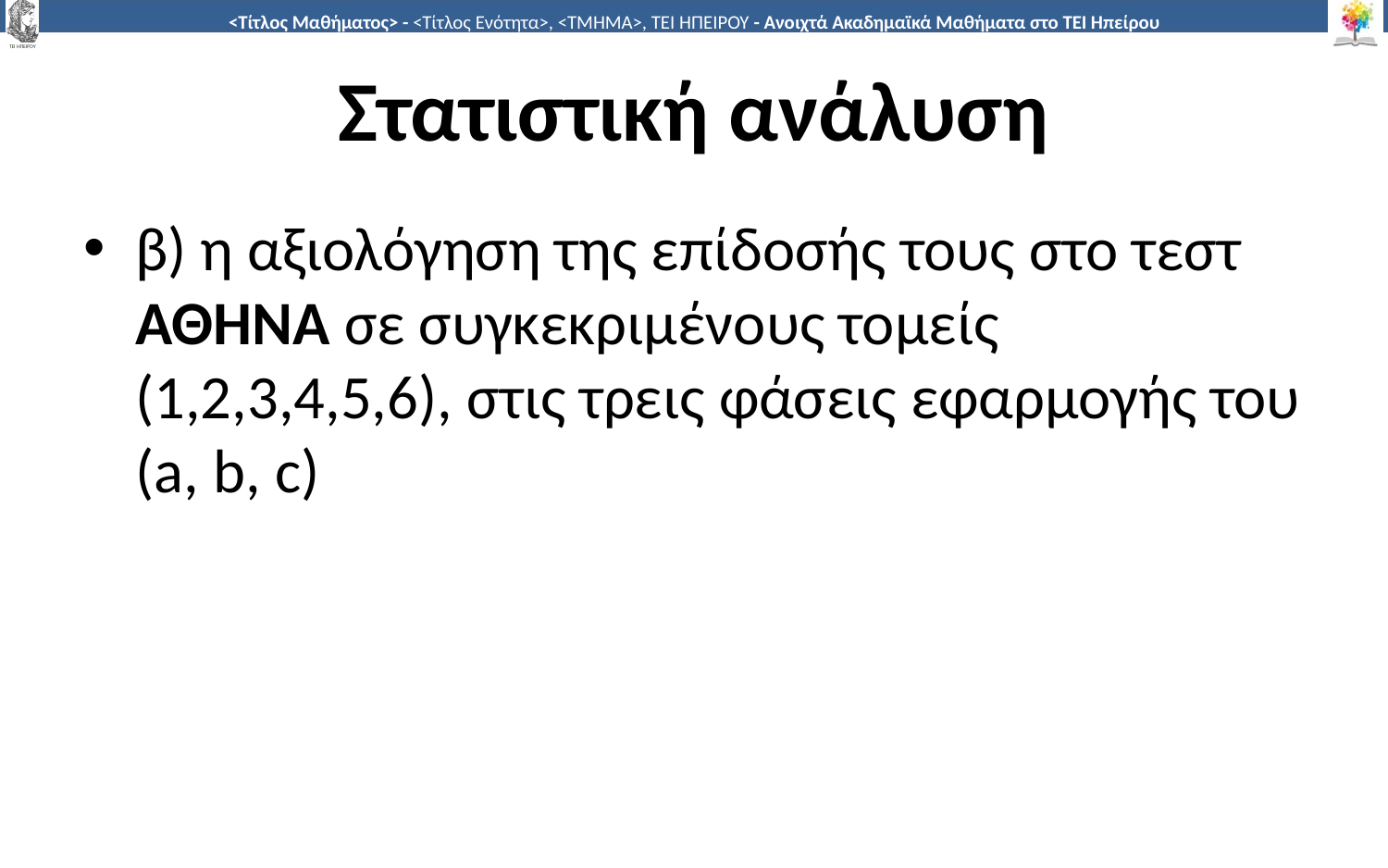

# Στατιστική ανάλυση
β) η αξιολόγηση της επίδοσής τους στο τεστ ΑΘΗΝΑ σε συγκεκριμένους τομείς (1,2,3,4,5,6), στις τρεις φάσεις εφαρμογής του (a, b, c)